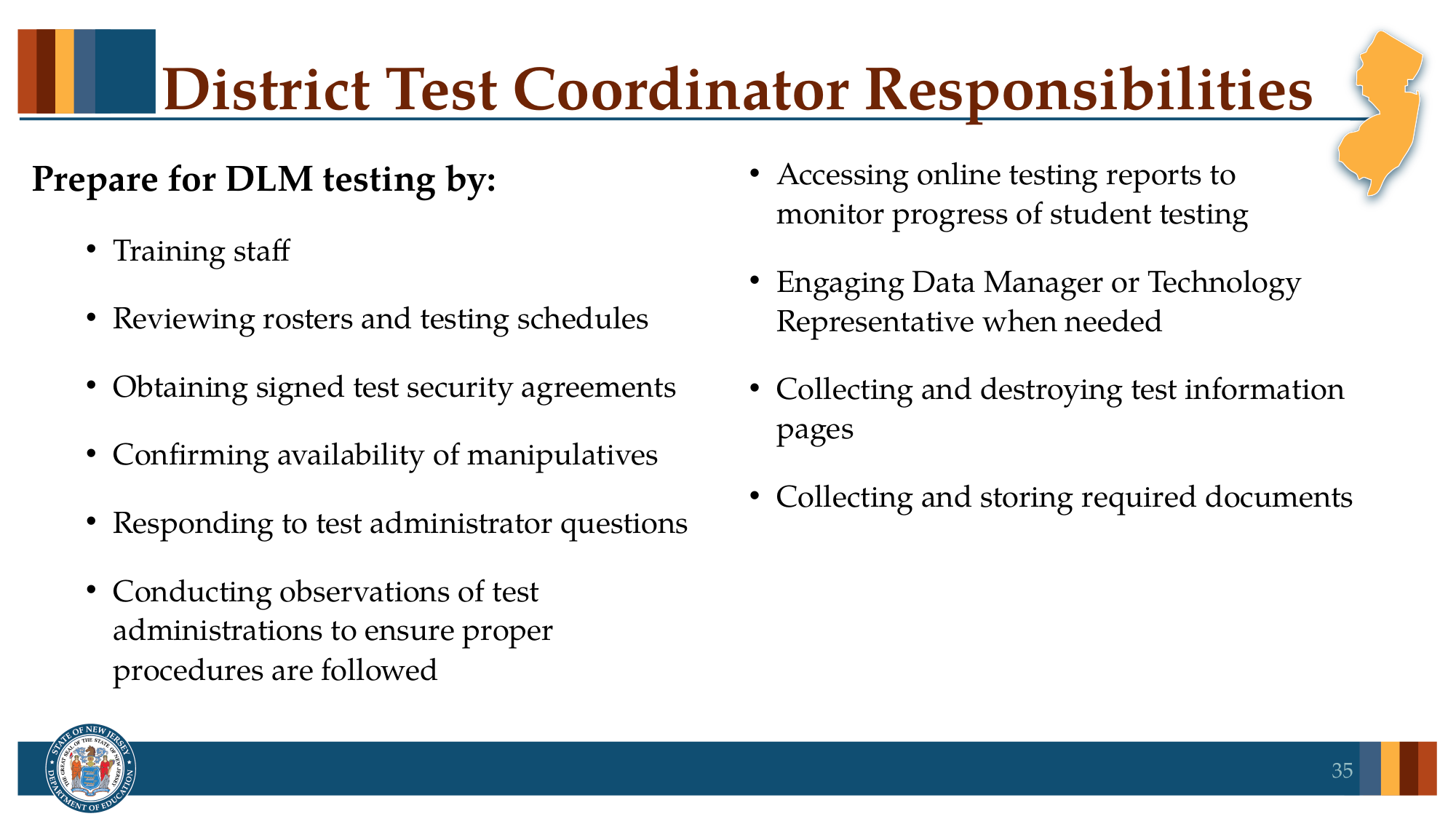

# District Test Coordinator Responsibilities
Prepare for DLM testing by:
Training staff
Reviewing rosters and testing schedules
Obtaining signed test security agreements
Confirming availability of manipulatives
Responding to test administrator questions
Conducting observations of test administrations to ensure proper procedures are followed
Accessing online testing reports to
monitor progress of student testing
Engaging Data Manager or Technology Representative when needed
Collecting and destroying test information pages
Collecting and storing required documents
35